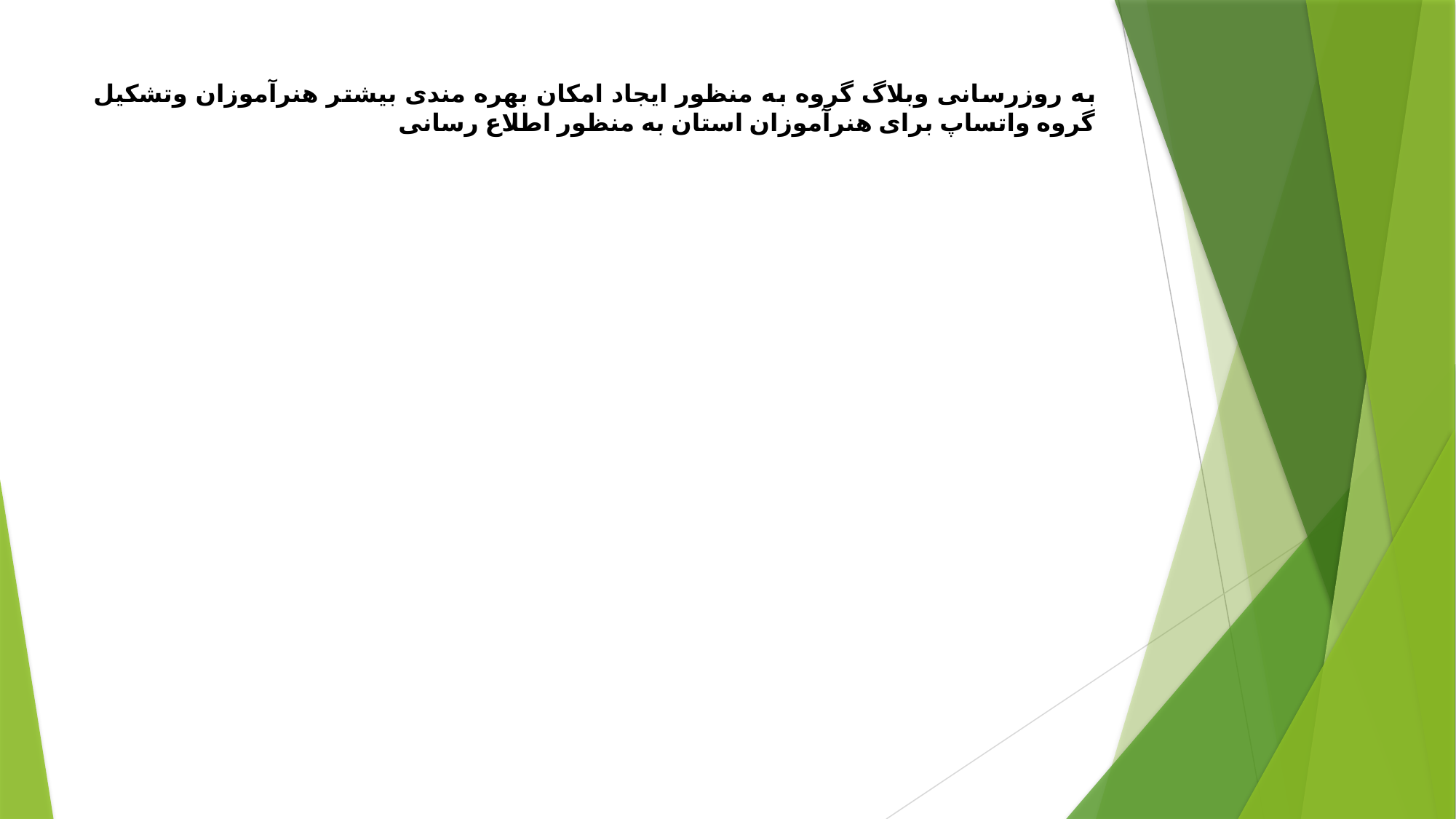

# به روزرسانی وبلاگ گروه به منظور ایجاد امکان بهره مندی بیشتر هنرآموزان وتشکیل گروه واتساپ برای هنرآموزان استان به منظور اطلاع رسانی